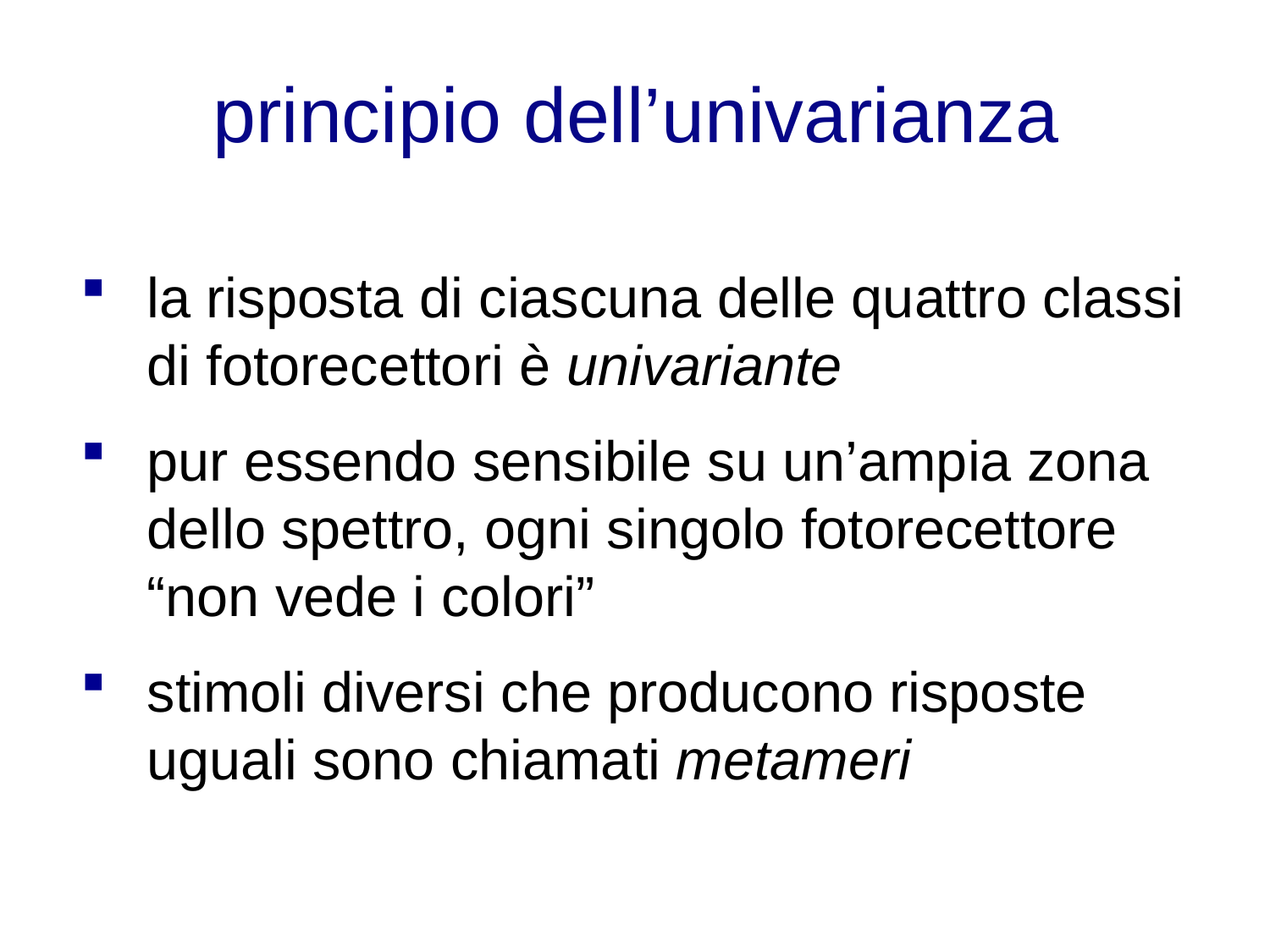

principio dell’univarianza
la risposta di ciascuna delle quattro classi di fotorecettori è univariante
pur essendo sensibile su un’ampia zona dello spettro, ogni singolo fotorecettore “non vede i colori”
stimoli diversi che producono risposte uguali sono chiamati metameri